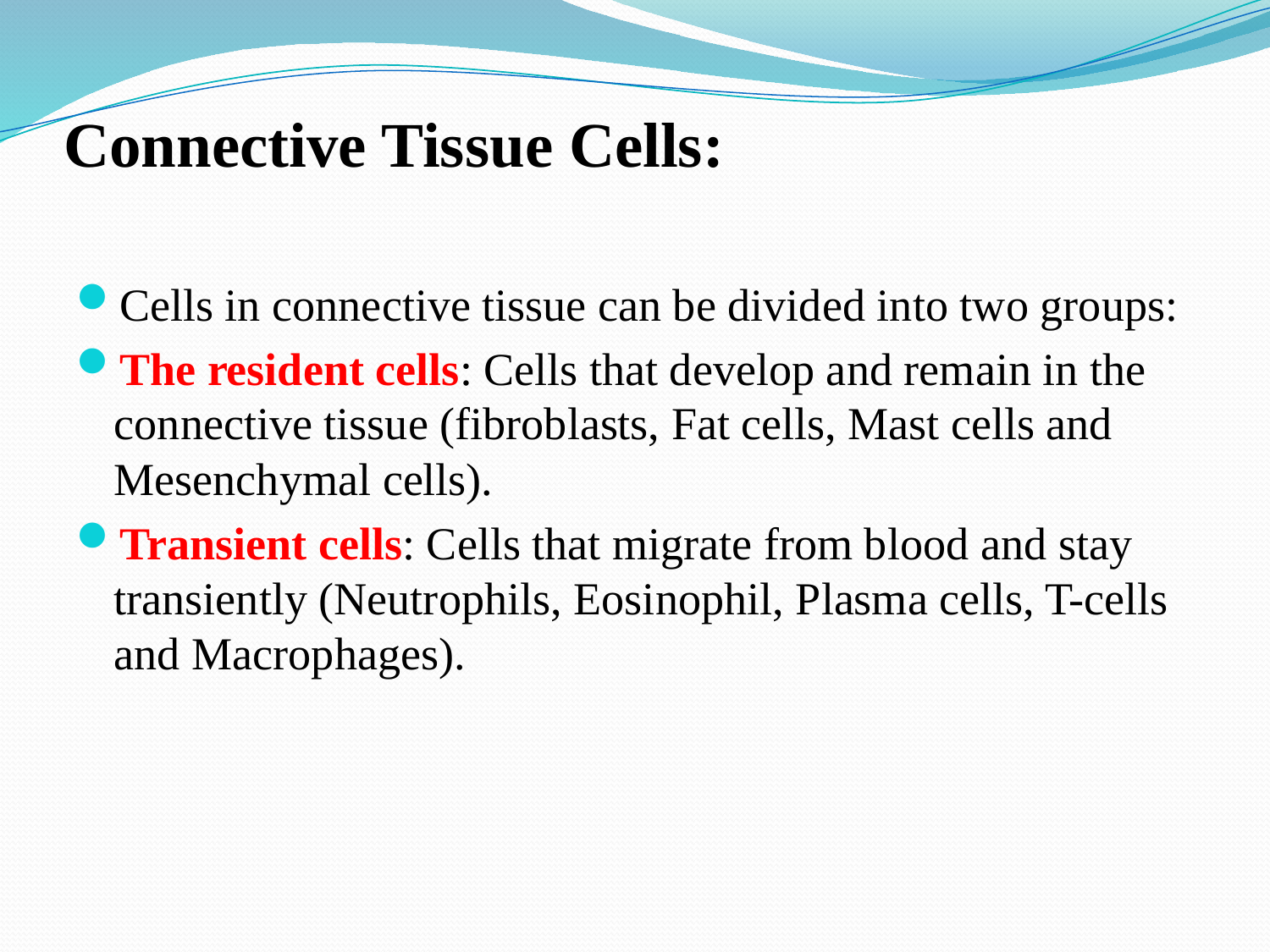

# Connective Tissue Cells:
Cells in connective tissue can be divided into two groups:
The resident cells: Cells that develop and remain in the connective tissue (fibroblasts, Fat cells, Mast cells and Mesenchymal cells).
Transient cells: Cells that migrate from blood and stay transiently (Neutrophils, Eosinophil, Plasma cells, T-cells and Macrophages).